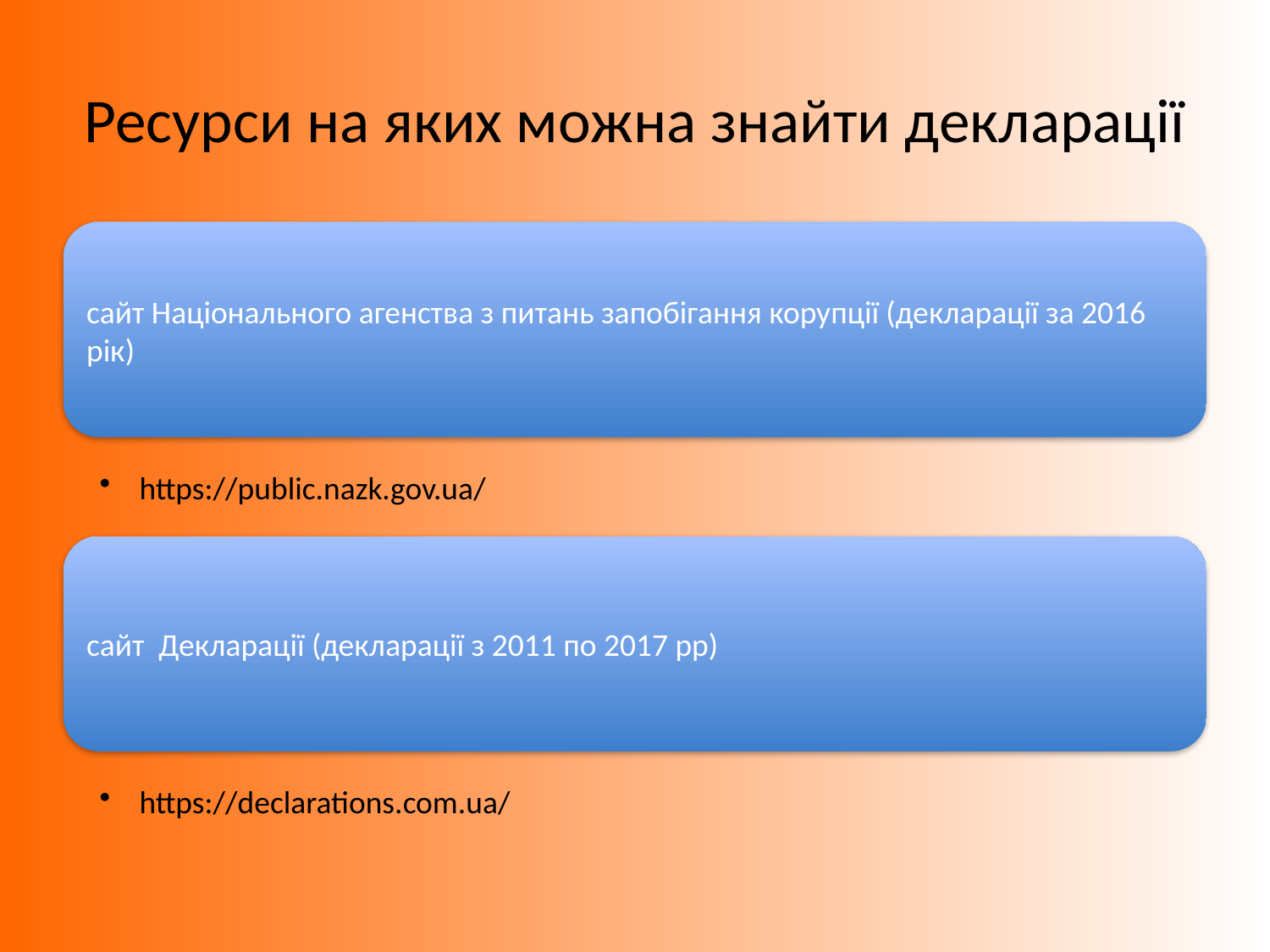

# Ресурси на яких можна знайти декларації
cайт Національного агенства з питань запобігання корупції (декларації за 2016 рік)
https://public.nazk.gov.ua/
сайт  Декларації (декларації з 2011 по 2017 рр)
https://declarations.com.ua/